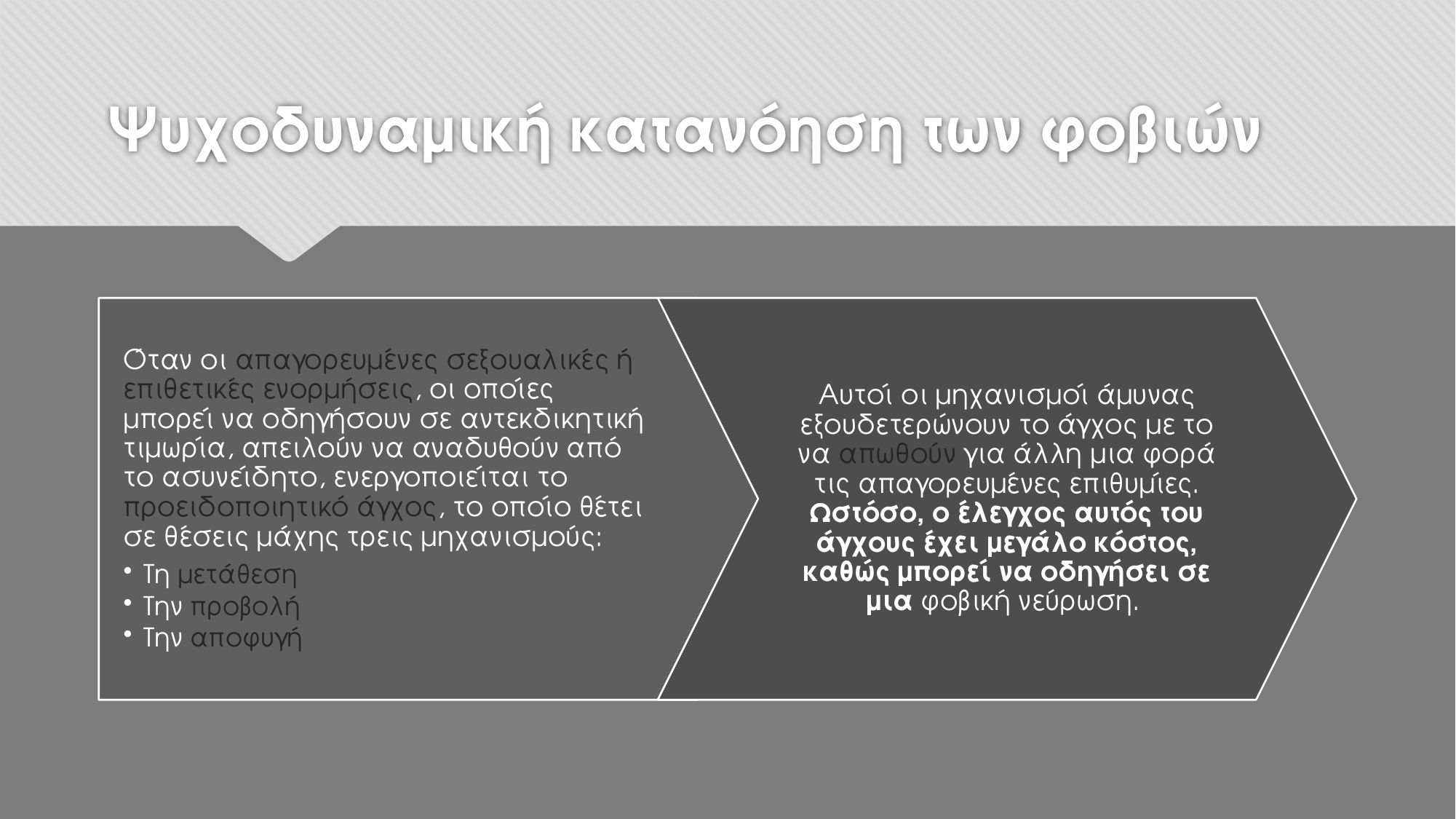

# Ψυχοδυναμική κατανόηση των φοβιών

Όταν οι απαγορευμένες σεξουαλικές ή επιθετικές ενορμήσεις, οι οποίες μπορεί να οδηγήσουν σε αντεκδικητική τιμωρία, απειλούν να αναδυθούν από το ασυνείδητο, ενεργοποιείται το προειδοποιητικό άγχος, το οποίο θέτει σε θέσεις μάχης τρεις μηχανισμούς:
Τη μετάθεση
Την προβολή
Την αποφυγή
Αυτοί οι μηχανισμοί άμυνας εξουδετερώνουν το άγχος με το να απωθούν για άλλη μια φορά τις απαγορευμένες επιθυμίες. Ωστόσο, ο έλεγχος αυτός του άγχους έχει μεγάλο κόστος, καθώς μπορεί να οδηγήσει σε μια φοβική νεύρωση.